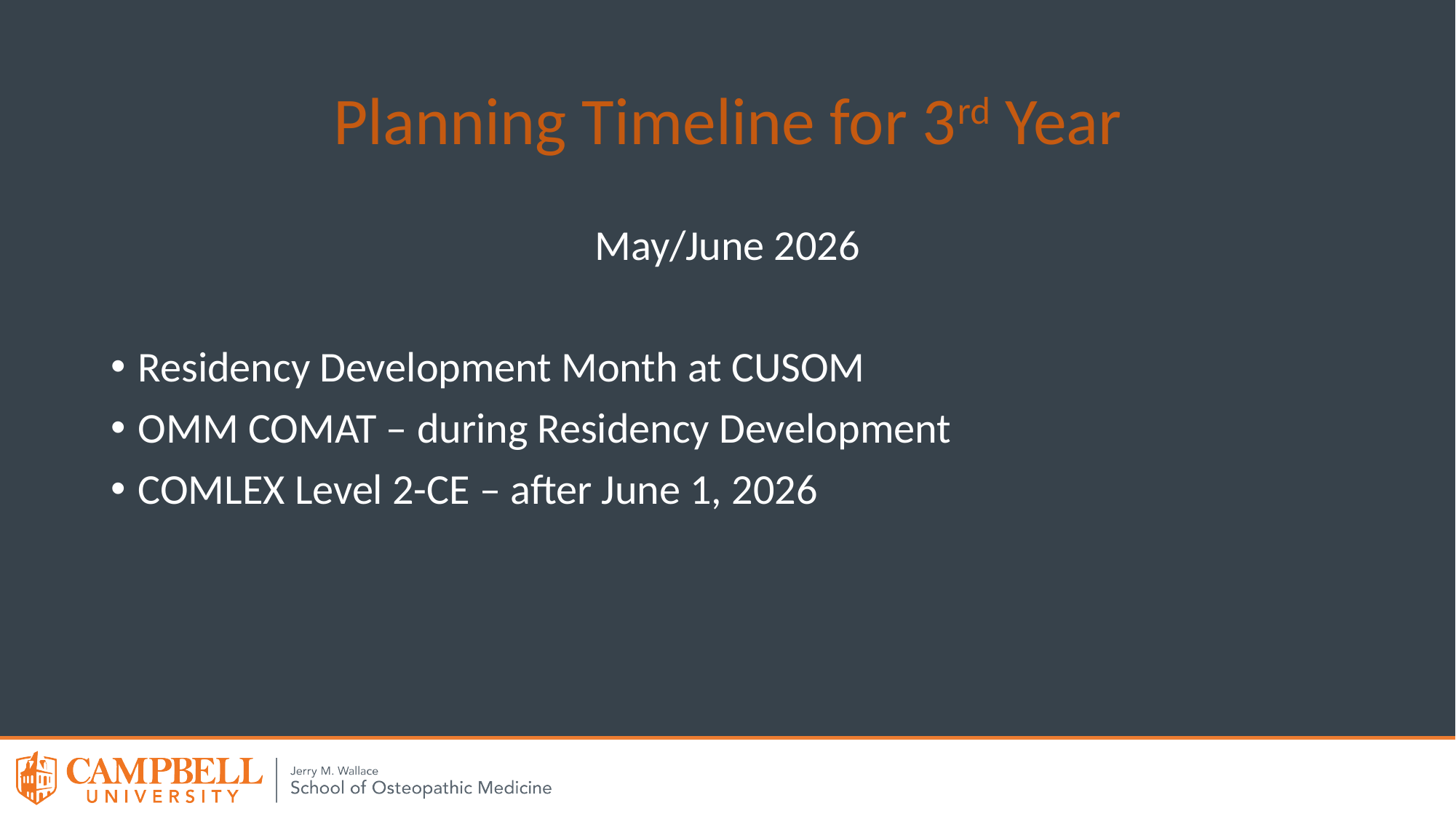

# Planning Timeline for 3rd Year
May/June 2026

Residency Development Month at CUSOM
OMM COMAT – during Residency Development
COMLEX Level 2-CE – after June 1, 2026